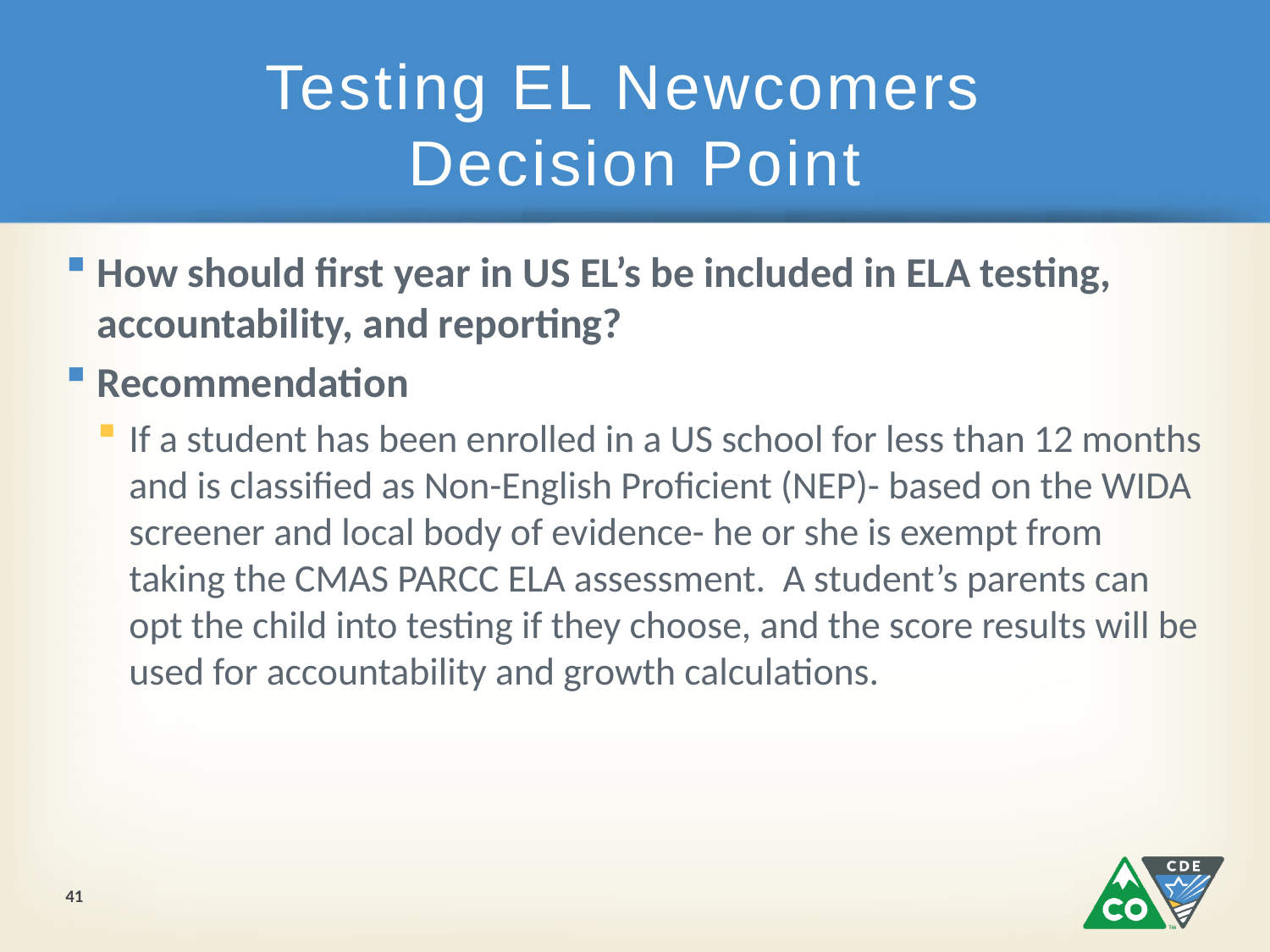

# Testing EL Newcomers Decision Point
How should first year in US EL’s be included in ELA testing, accountability, and reporting?
Recommendation
If a student has been enrolled in a US school for less than 12 months and is classified as Non-English Proficient (NEP)- based on the WIDA screener and local body of evidence- he or she is exempt from taking the CMAS PARCC ELA assessment.  A student’s parents can opt the child into testing if they choose, and the score results will be used for accountability and growth calculations.

41